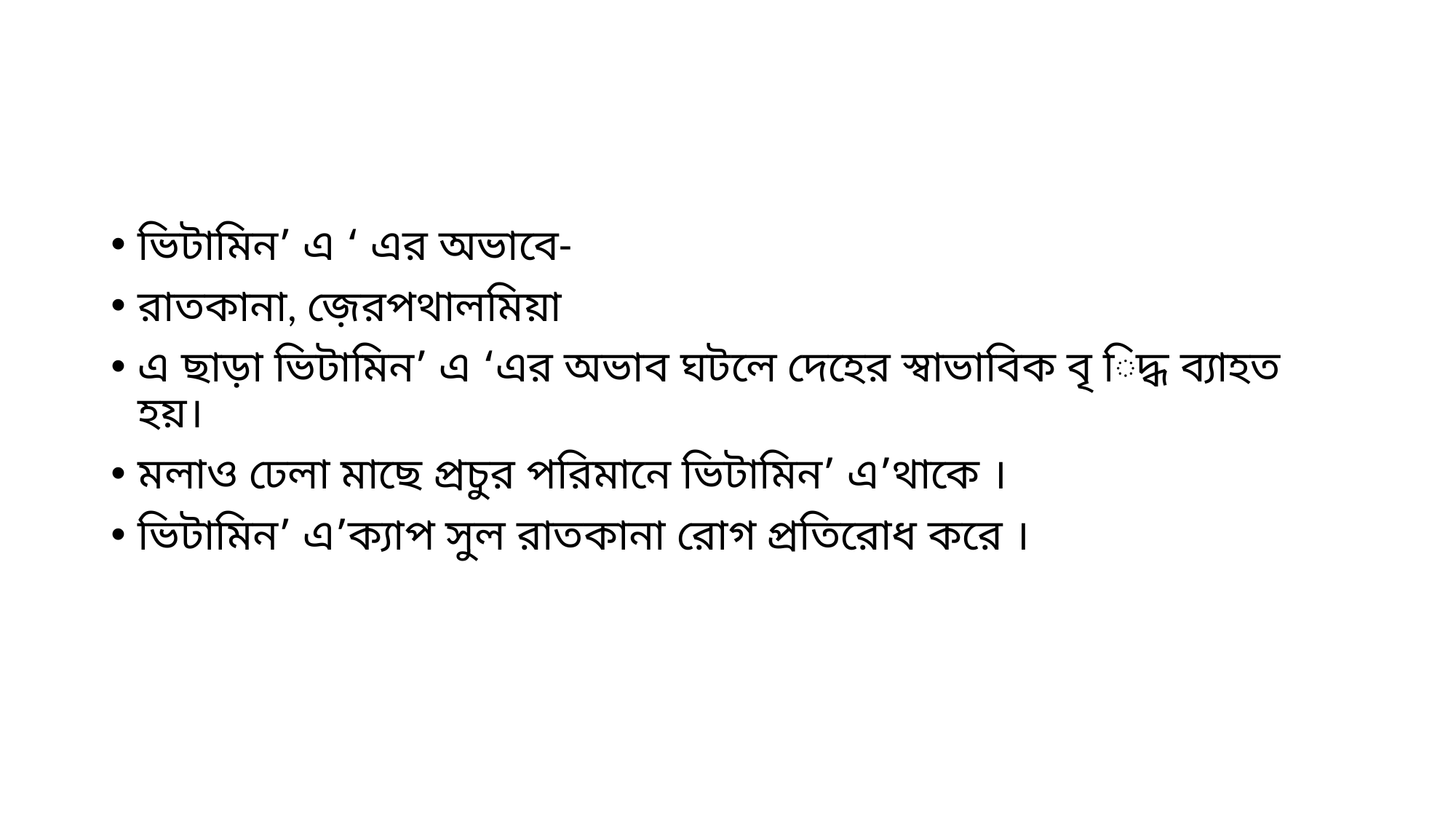

#
ভিটামিন’ এ ‘ এর অভাবে-
রাতকানা, জ়েরপথালমিয়া
এ ছাড়া ভিটামিন’ এ ‘এর অভাব ঘটলে দেহের স্বাভাবিক বৃ িদ্ধ ব্যাহত হয়।
মলাও ঢেলা মাছে প্রচুর পরিমানে ভিটামিন’ এ’থাকে ।
ভিটামিন’ এ’ক্যাপ সুল রাতকানা রোগ প্রতিরোধ করে ।